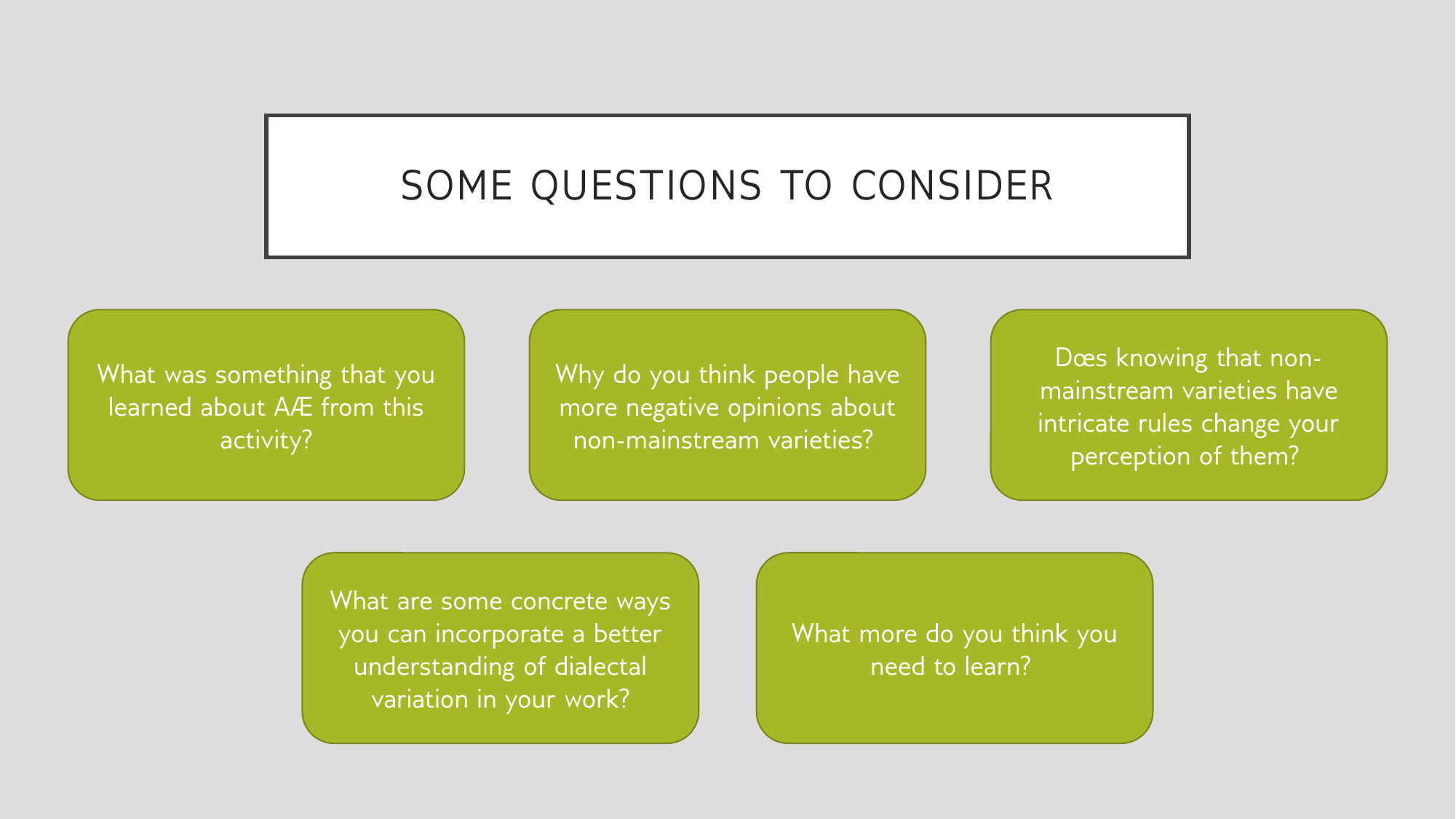

# Some questions to consider
Why do you think people have more negative opinions about non-mainstream varieties?
Does knowing that non-mainstream varieties have intricate rules change your perception of them?
What was something that you learned about AAE from this activity?

What more do you think you need to learn?
What are some concrete ways you can incorporate a better understanding of dialectal variation in your work?